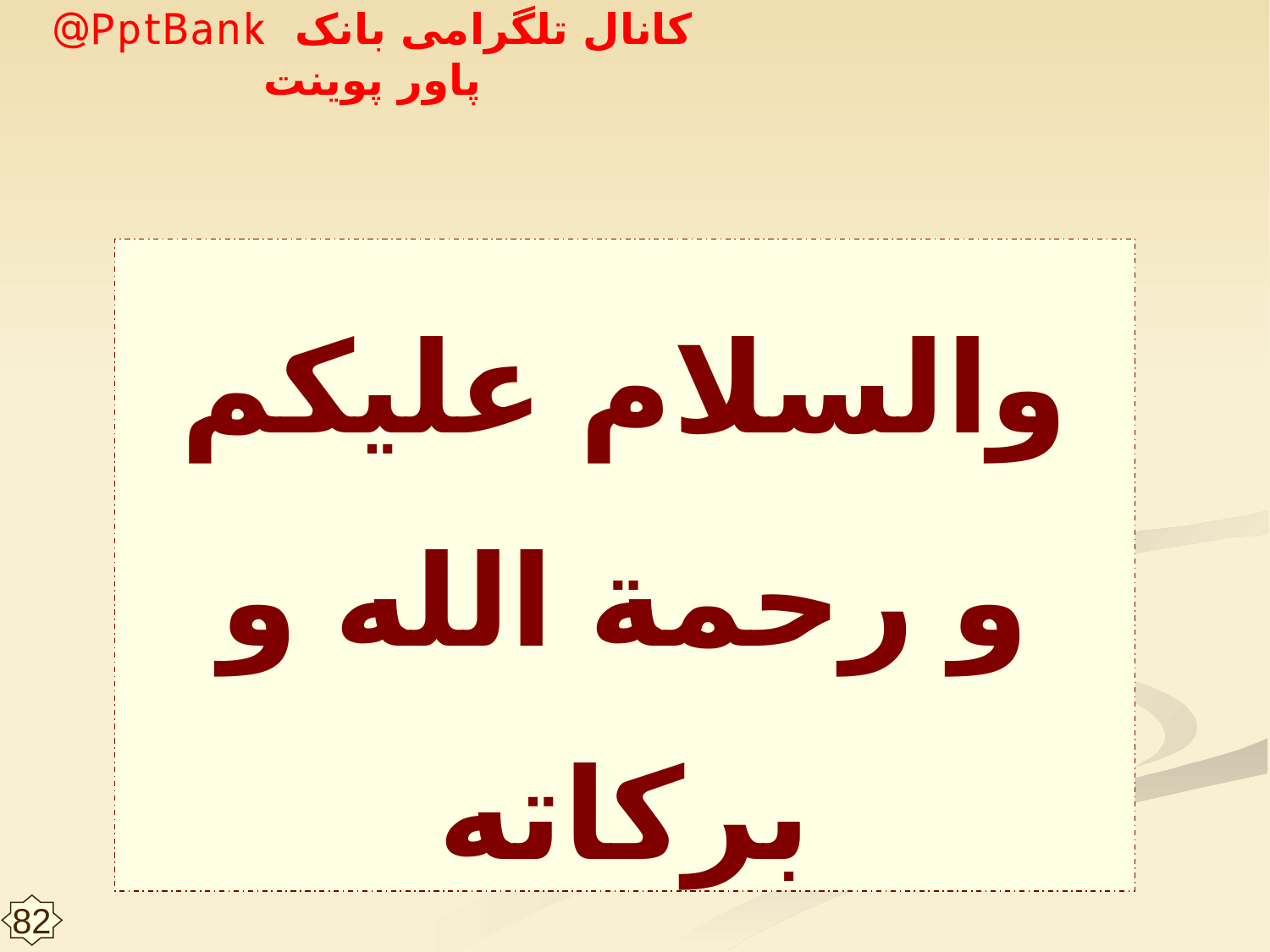

والسلام عليكم و رحمة الله و بركاته
82